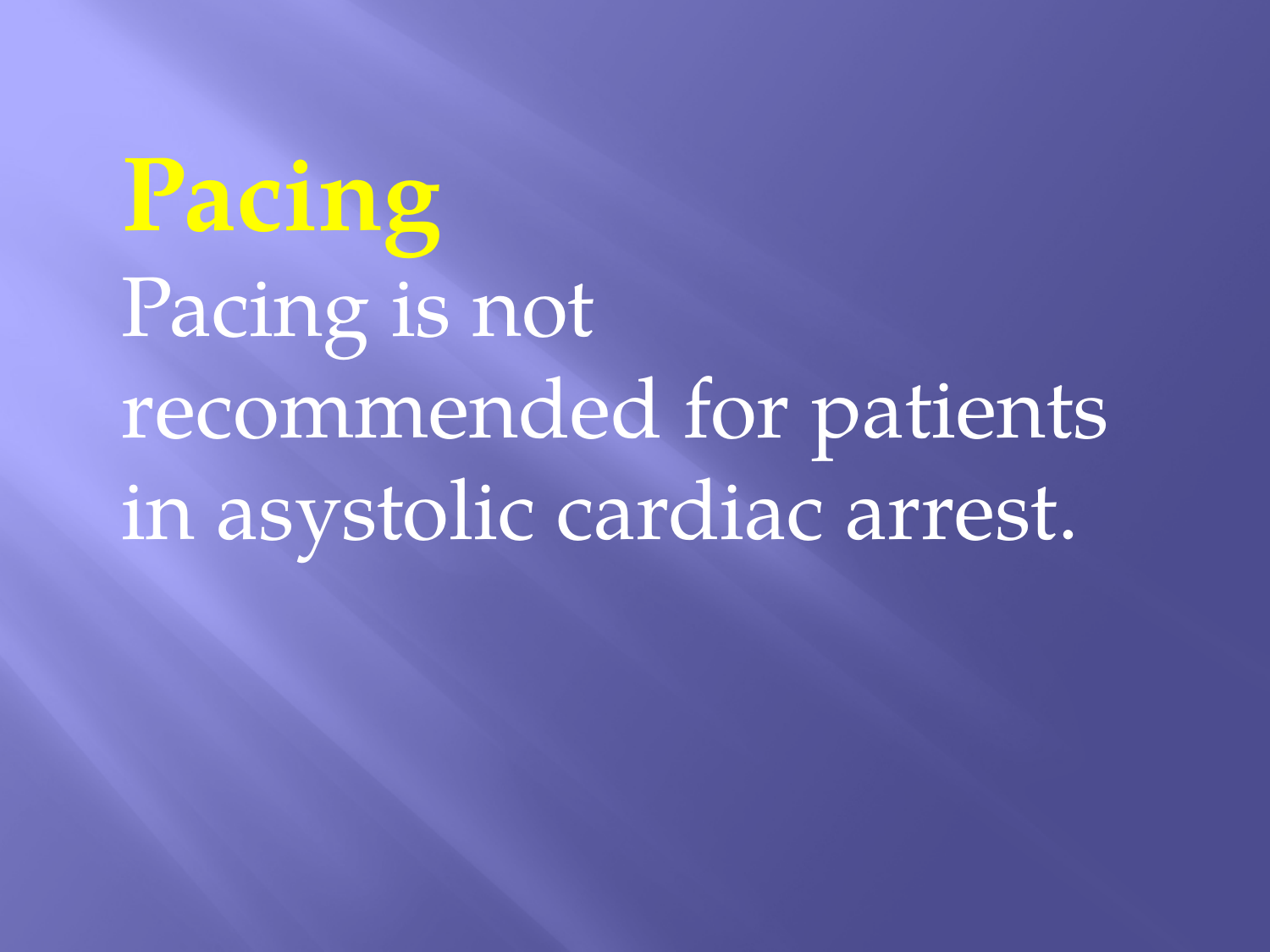

Pacing
Pacing is not recommended for patients in asystolic cardiac arrest.